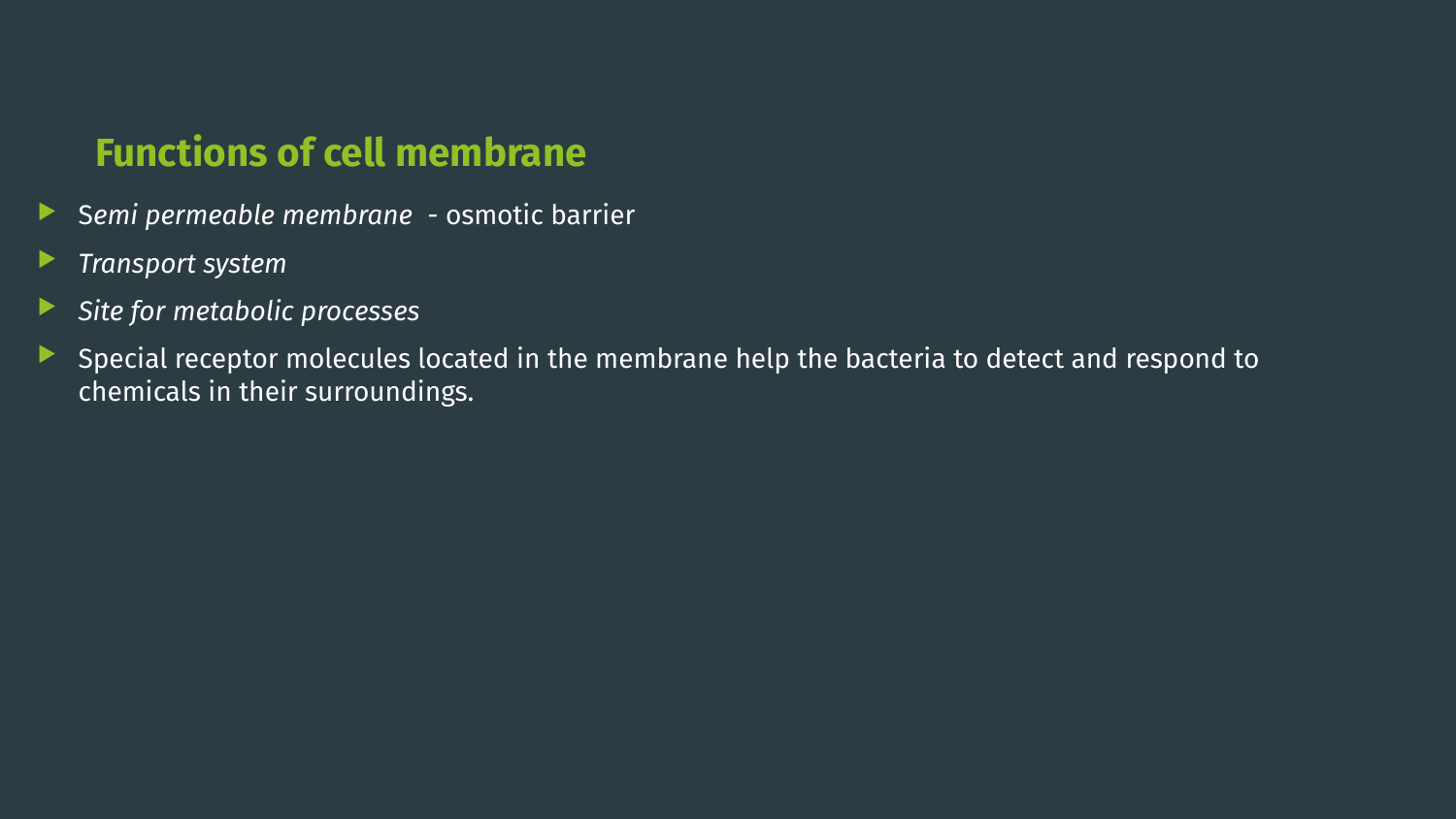

# Functions of cell membrane
Semi permeable membrane  - osmotic barrier
Transport system
Site for metabolic processes
Special receptor molecules located in the membrane help the bacteria to detect and respond to chemicals in their surroundings.